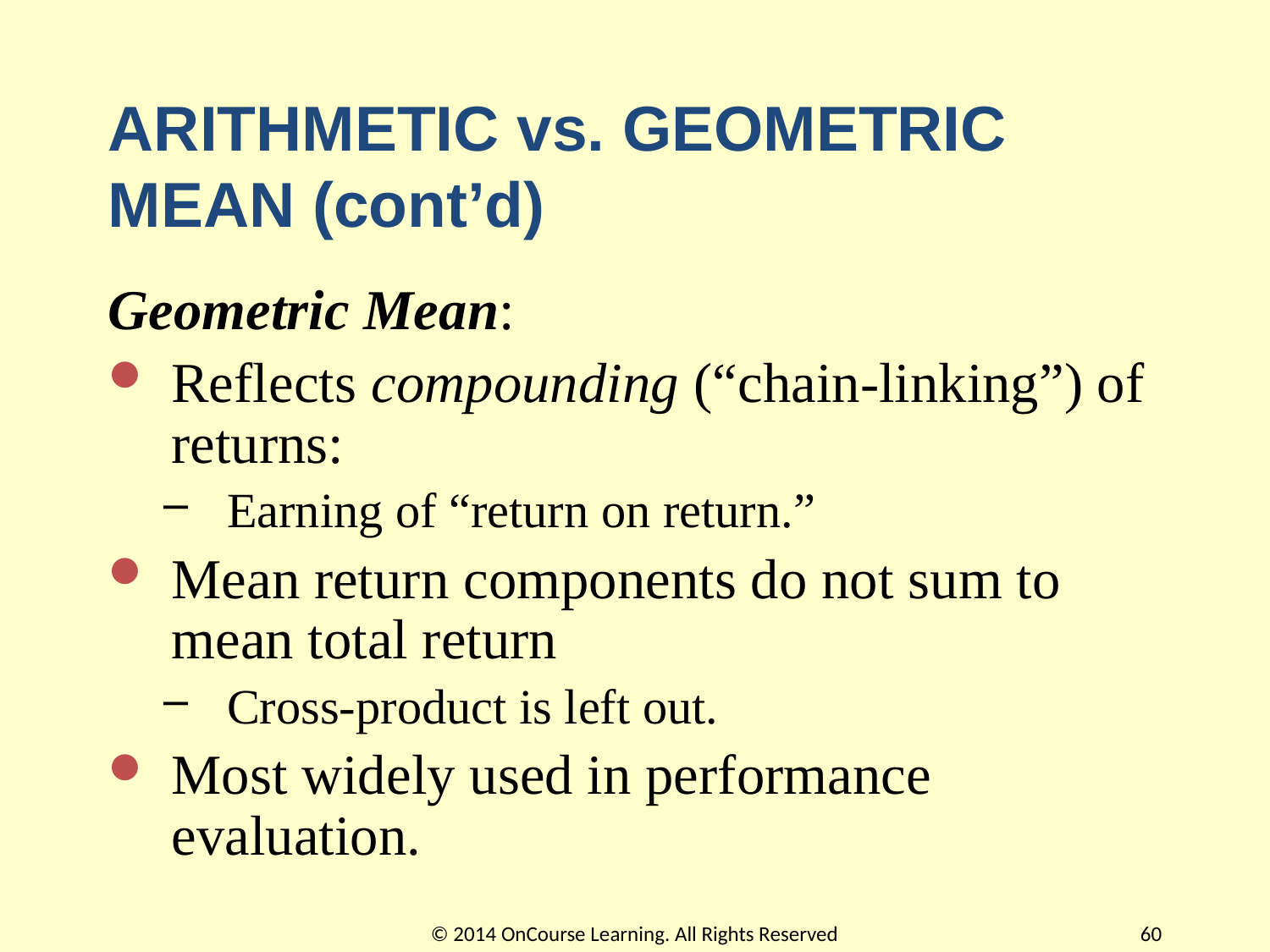

# ARITHMETIC vs. GEOMETRIC MEAN (cont’d)
Geometric Mean:
Reflects compounding (“chain-linking”) of returns:
Earning of “return on return.”
Mean return components do not sum to mean total return
Cross-product is left out.
Most widely used in performance evaluation.
© 2014 OnCourse Learning. All Rights Reserved
60